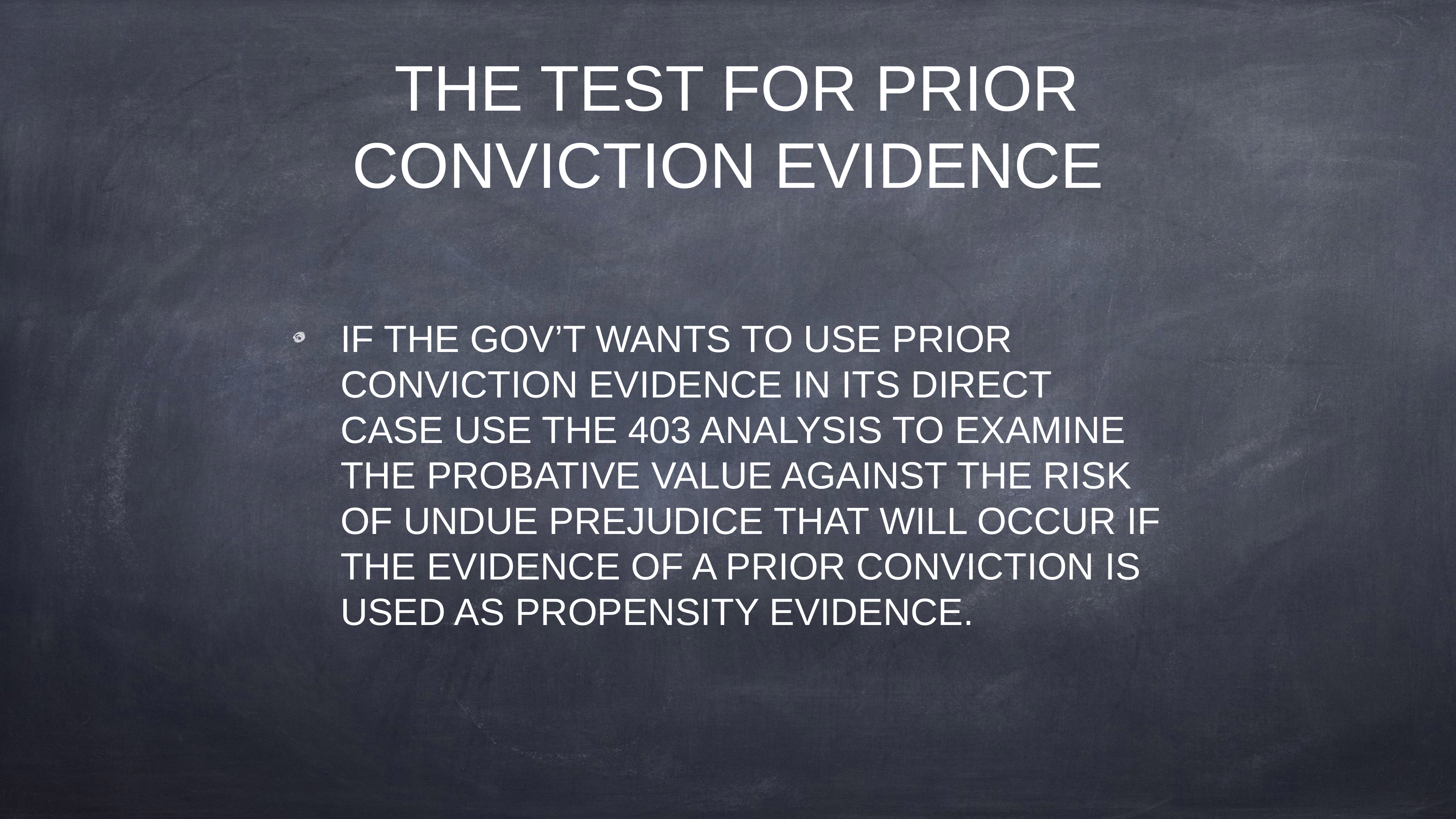

# THE TEST FOR PRIOR CONVICTION EVIDENCE
IF THE GOV’T WANTS TO USE PRIOR CONVICTION EVIDENCE IN ITS DIRECT CASE USE THE 403 ANALYSIS TO EXAMINE THE PROBATIVE VALUE AGAINST THE RISK OF UNDUE PREJUDICE THAT WILL OCCUR IF THE EVIDENCE OF A PRIOR CONVICTION IS USED AS PROPENSITY EVIDENCE.